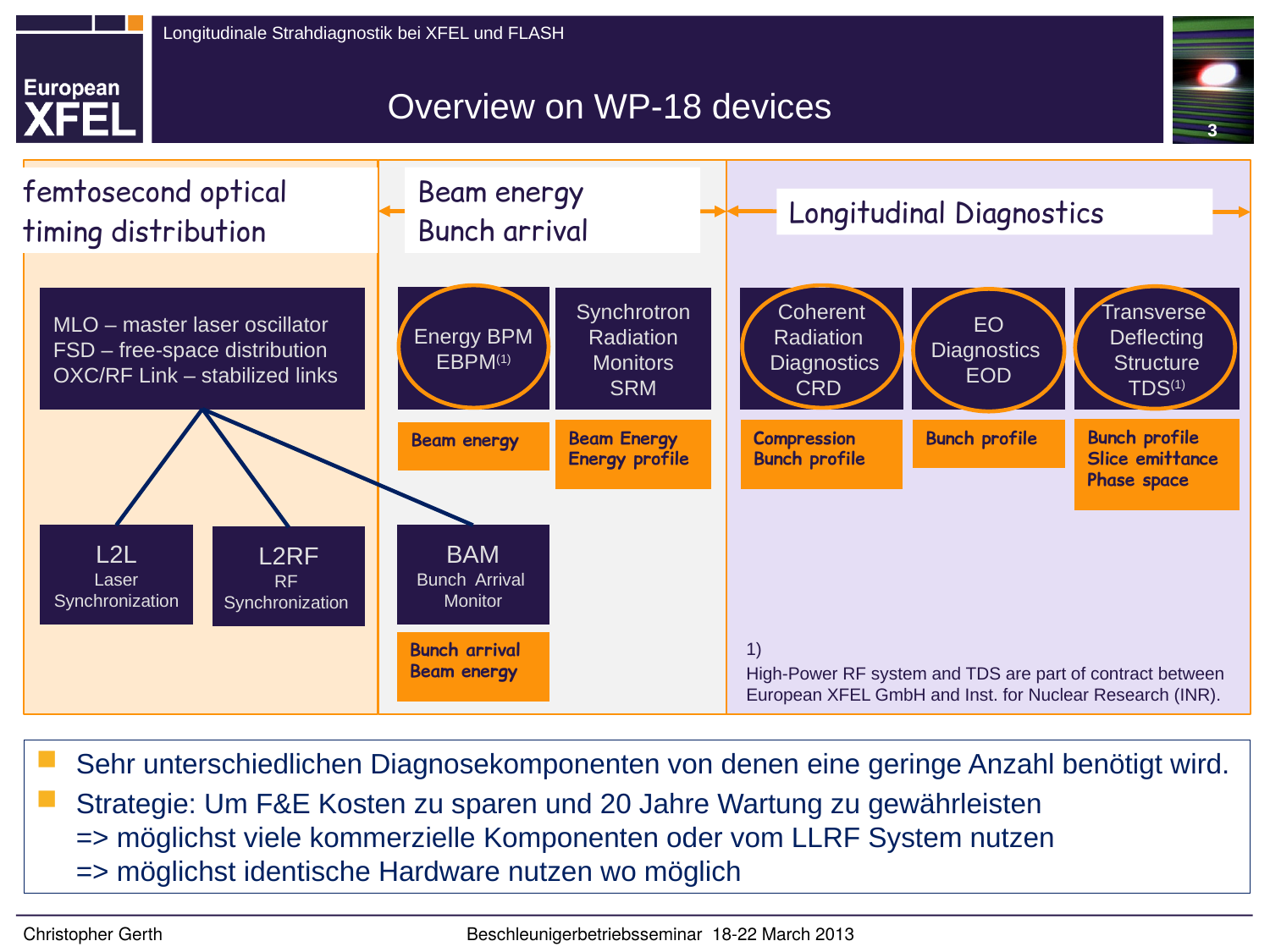

3
# Overview on WP-18 devices

Longitudinal Diagnostics

EO
Diagnostics
EOD
Coherent
Radiation
 Diagnostics
CRD
Transverse
Deflecting
Structure
TDS(1)
Bunch profile
Compression
Bunch profile
Bunch profile
Slice emittance
Phase space

Beam energy
Bunch arrival

Energy BPM
EBPM(1)
Synchrotron
Radiation
Monitors
SRM
Beam energy
Beam Energy
Energy profile
BAM
Bunch  Arrival
Monitor
Bunch arrival
Beam energy
femtosecond optical
timing distribution

MLO – master laser oscillator
FSD – free-space distribution
OXC/RF Link – stabilized links
L2L
Laser
Synchronization
L2RF
RF
Synchronization
1)
High-Power RF system and TDS are part of contract between European XFEL GmbH and Inst. for Nuclear Research (INR).
Sehr unterschiedlichen Diagnosekomponenten von denen eine geringe Anzahl benötigt wird.
Strategie: Um F&E Kosten zu sparen und 20 Jahre Wartung zu gewährleisten
=> möglichst viele kommerzielle Komponenten oder vom LLRF System nutzen
=> möglichst identische Hardware nutzen wo möglich